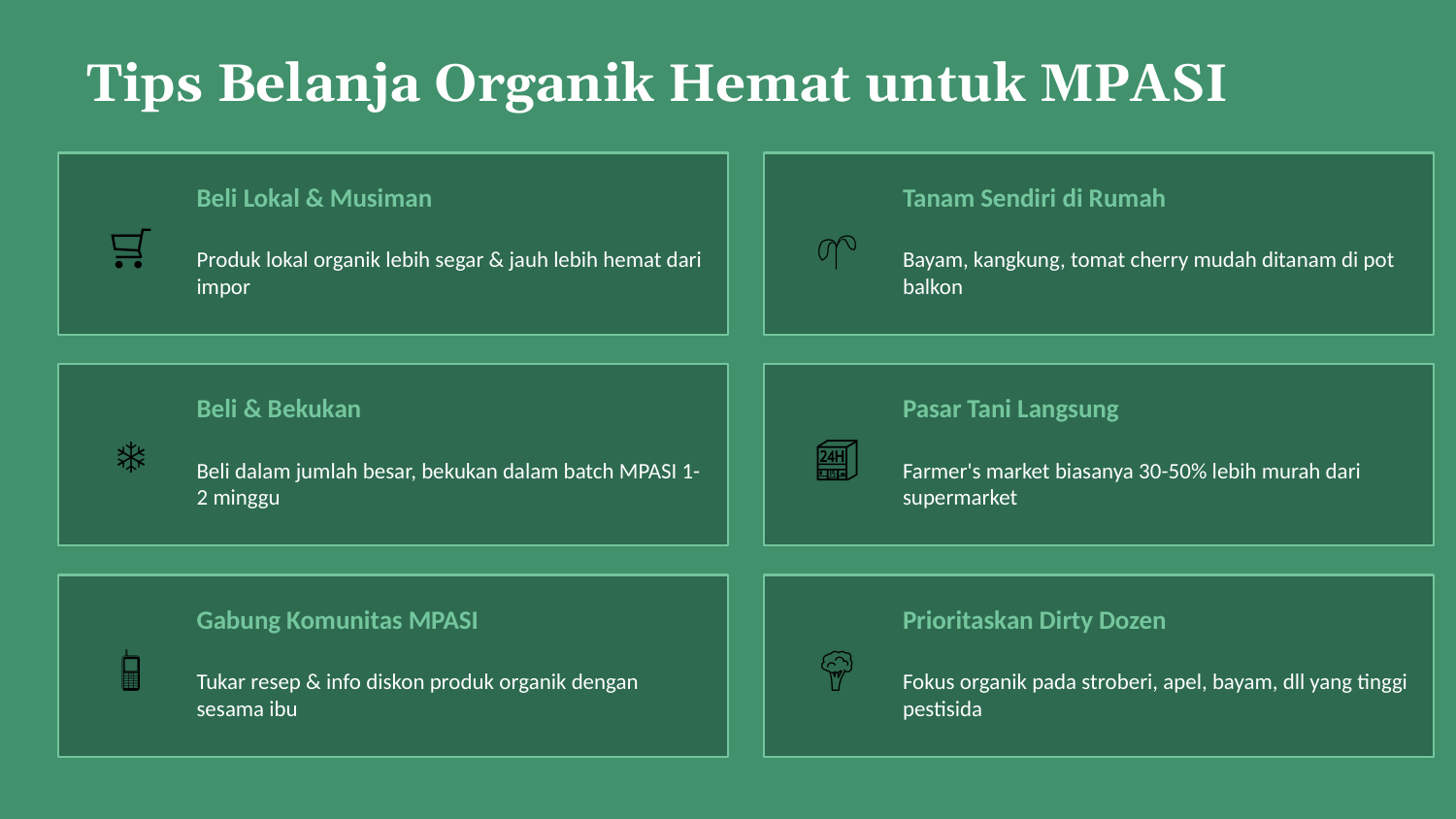

Tips Belanja Organik Hemat untuk MPASI

🛒

🌱
Beli Lokal & Musiman
Tanam Sendiri di Rumah
Produk lokal organik lebih segar & jauh lebih hemat dari impor
Bayam, kangkung, tomat cherry mudah ditanam di pot balkon

❄️

🏪
Beli & Bekukan
Pasar Tani Langsung
Beli dalam jumlah besar, bekukan dalam batch MPASI 1-2 minggu
Farmer's market biasanya 30-50% lebih murah dari supermarket

📱

🥦
Gabung Komunitas MPASI
Prioritaskan Dirty Dozen
Tukar resep & info diskon produk organik dengan sesama ibu
Fokus organik pada stroberi, apel, bayam, dll yang tinggi pestisida